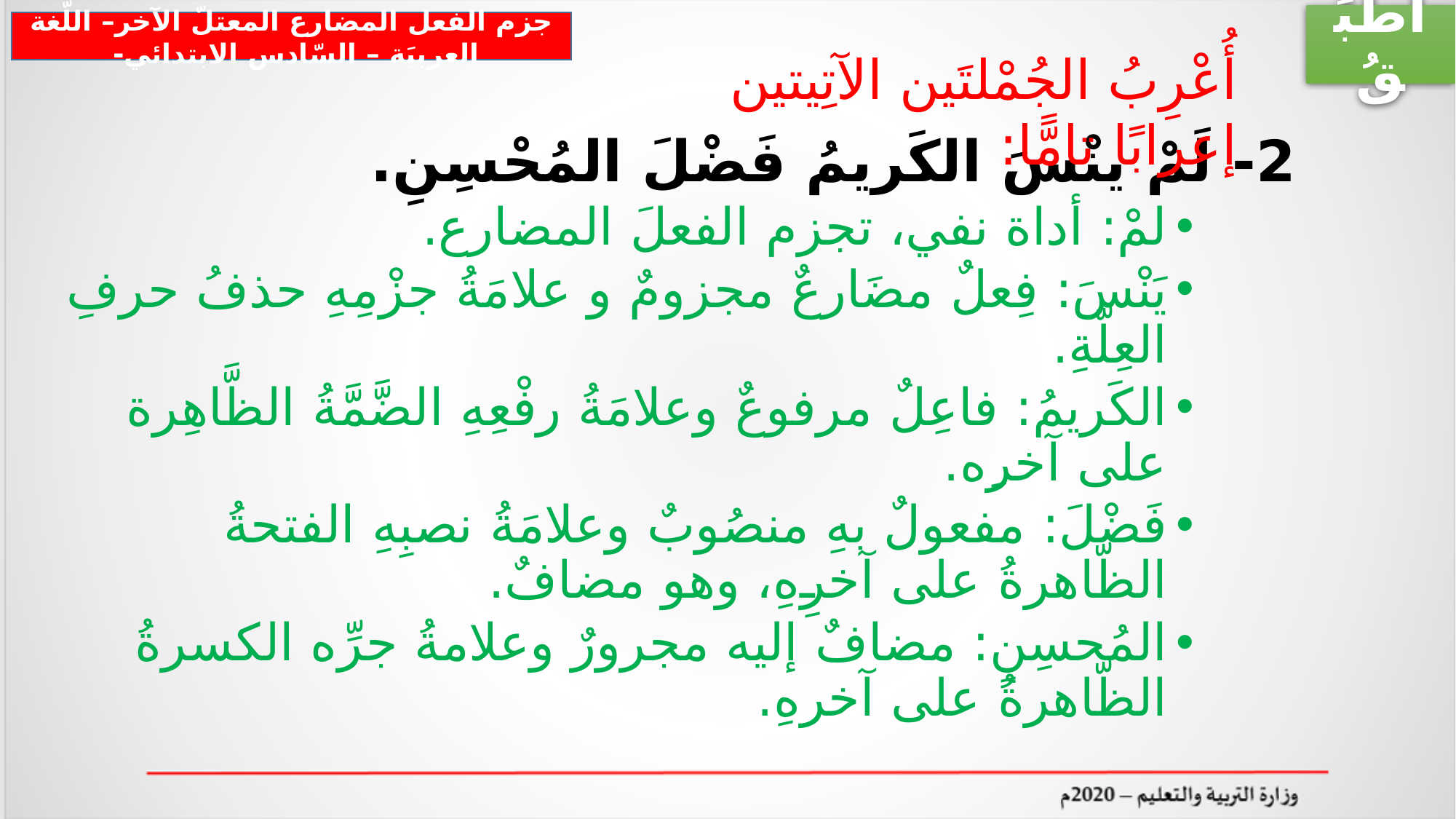

أُطبِّقُ
جزم الفعل المضارع المعتلّ الآخر– اللّغة العربيَة – السّادس الابتدائي-
أُعْرِبُ الجُمْلتَين الآتِيتين إعرابًا تامًّا:
2- لَمْ ينْسَ الكَريمُ فَضْلَ المُحْسِنِ.
لمْ: أداة نفي، تجزم الفعلَ المضارع.
يَنْسَ: فِعلٌ مضَارعٌ مجزومٌ و علامَةُ جزْمِهِ حذفُ حرفِ العِلّةِ.
الكَريمُ: فاعِلٌ مرفوعٌ وعلامَةُ رفْعِهِ الضَّمَّةُ الظَّاهِرة على آخرِه.
فَضْلَ: مفعولٌ بهِ منصُوبٌ وعلامَةُ نصبِهِ الفتحةُ الظّاهرةُ على آخرِهِ، وهو مضافٌ.
المُحسِنِ: مضافٌ إليه مجرورٌ وعلامةُ جرِّه الكسرةُ الظّاهرةُ على آخرهِ.